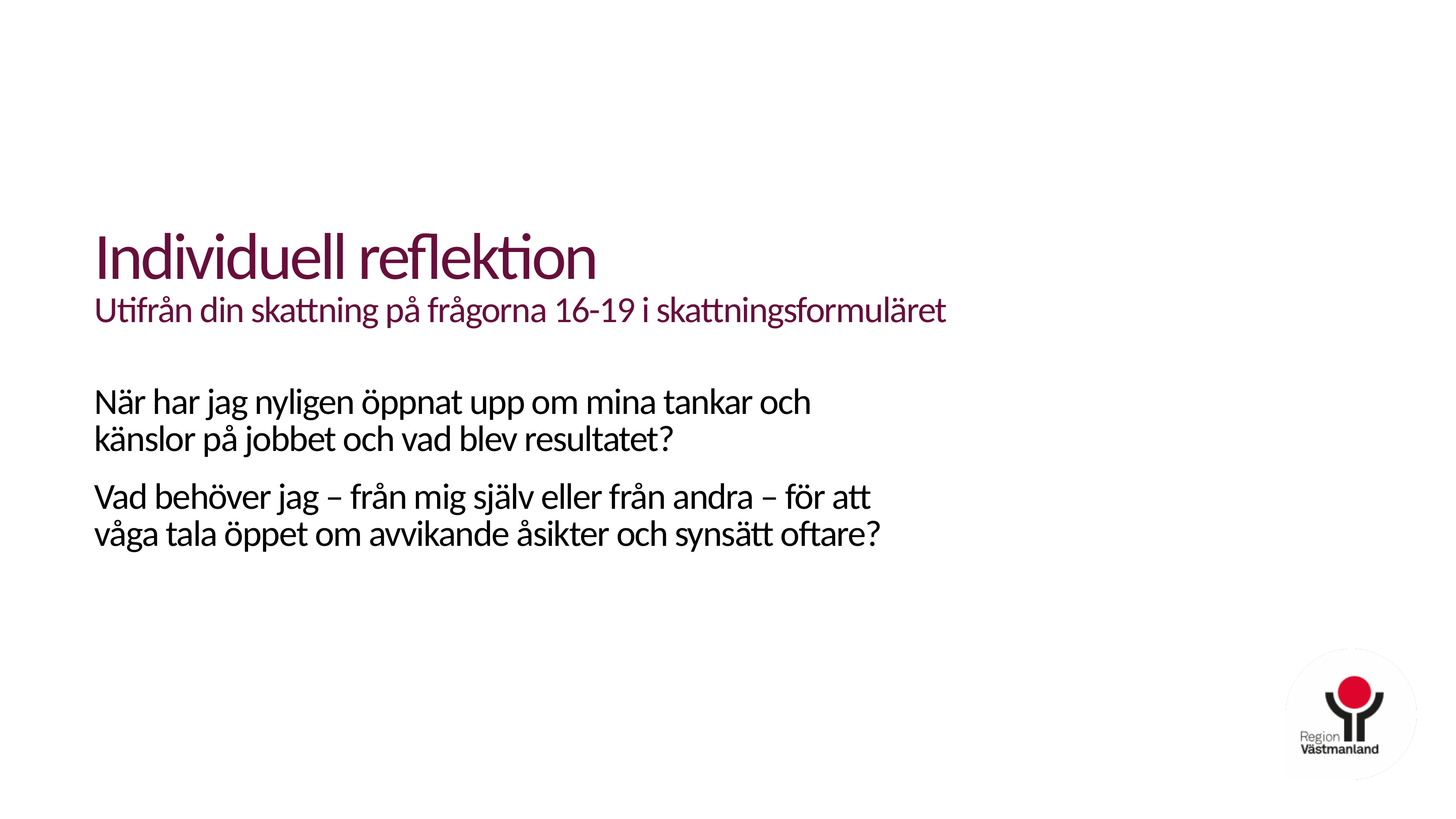

# Individuell reflektion​ Utifrån din skattning på frågorna 16-19 i skattningsformuläret ​
När har jag nyligen öppnat upp om mina tankar och känslor på jobbet och vad blev resultatet?
Vad behöver jag – från mig själv eller från andra – för att våga tala öppet om avvikande åsikter och synsätt oftare?